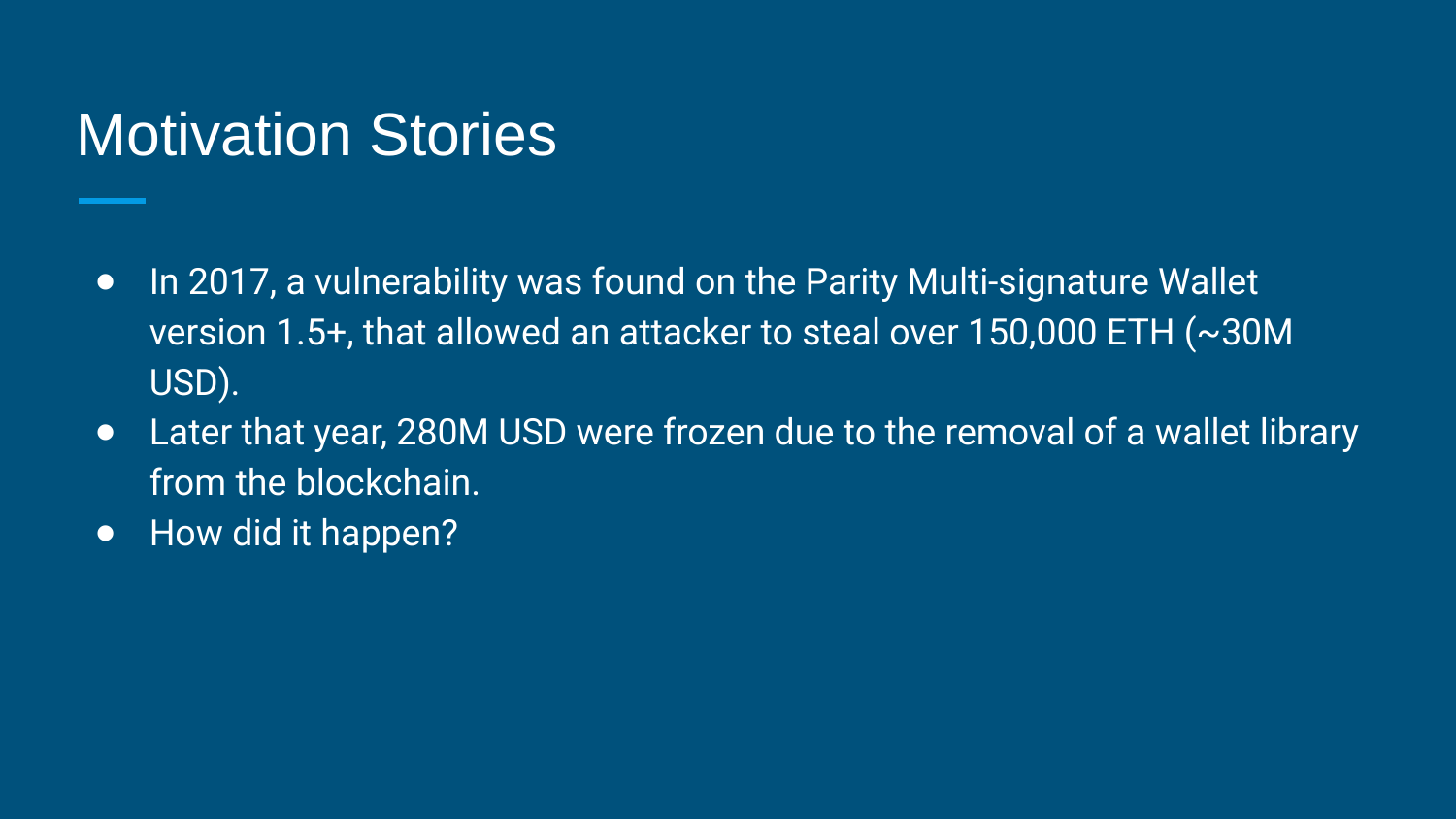

# Motivation Stories
In 2017, a vulnerability was found on the Parity Multi-signature Wallet version 1.5+, that allowed an attacker to steal over 150,000 ETH (~30M USD).
Later that year, 280M USD were frozen due to the removal of a wallet library from the blockchain.
How did it happen?